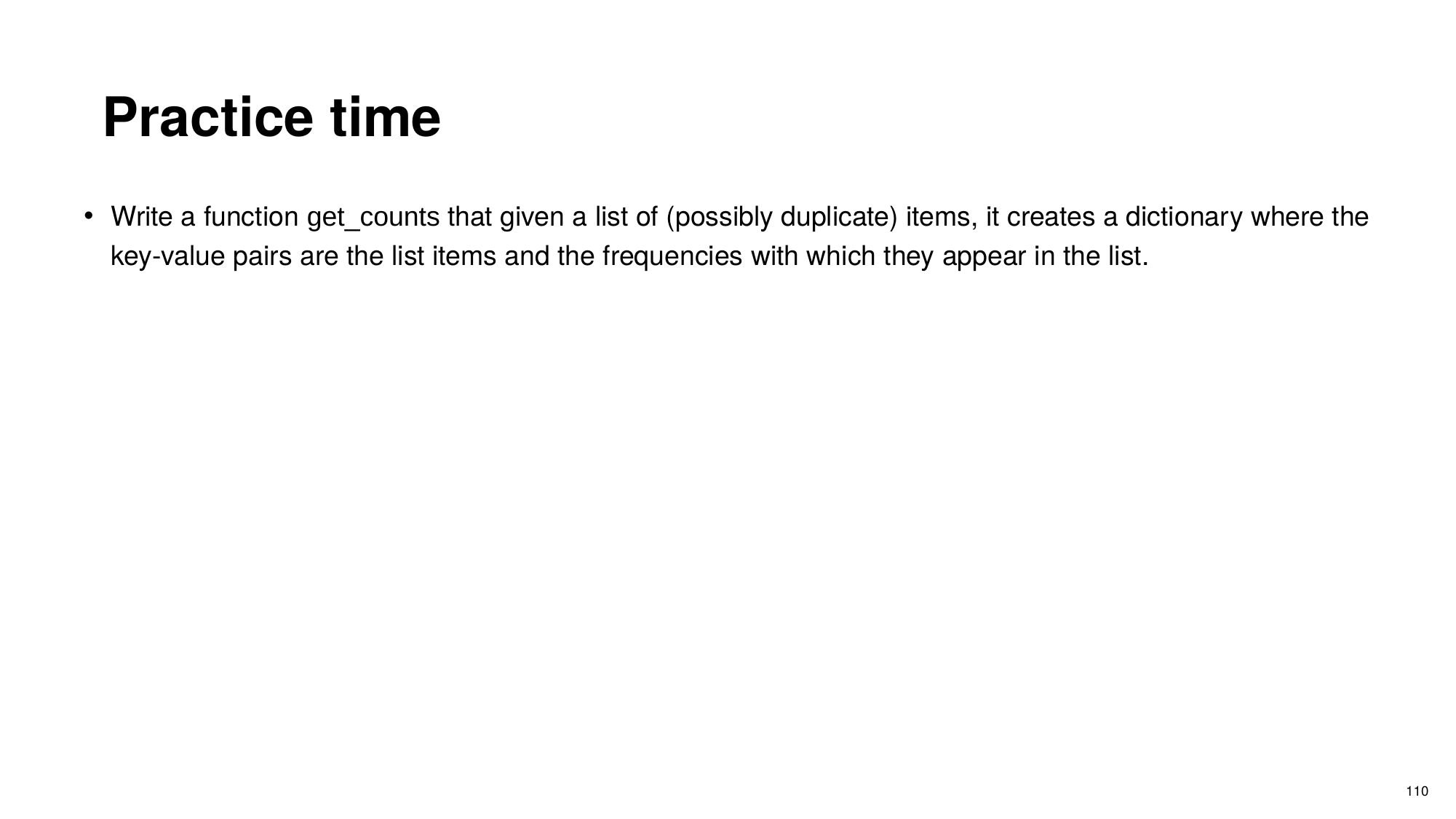

Practice time

Write a function get_counts that given a list of (possibly duplicate) items, it creates a dictionary where the key-value pairs are the list items and the frequencies with which they appear in the list.
110